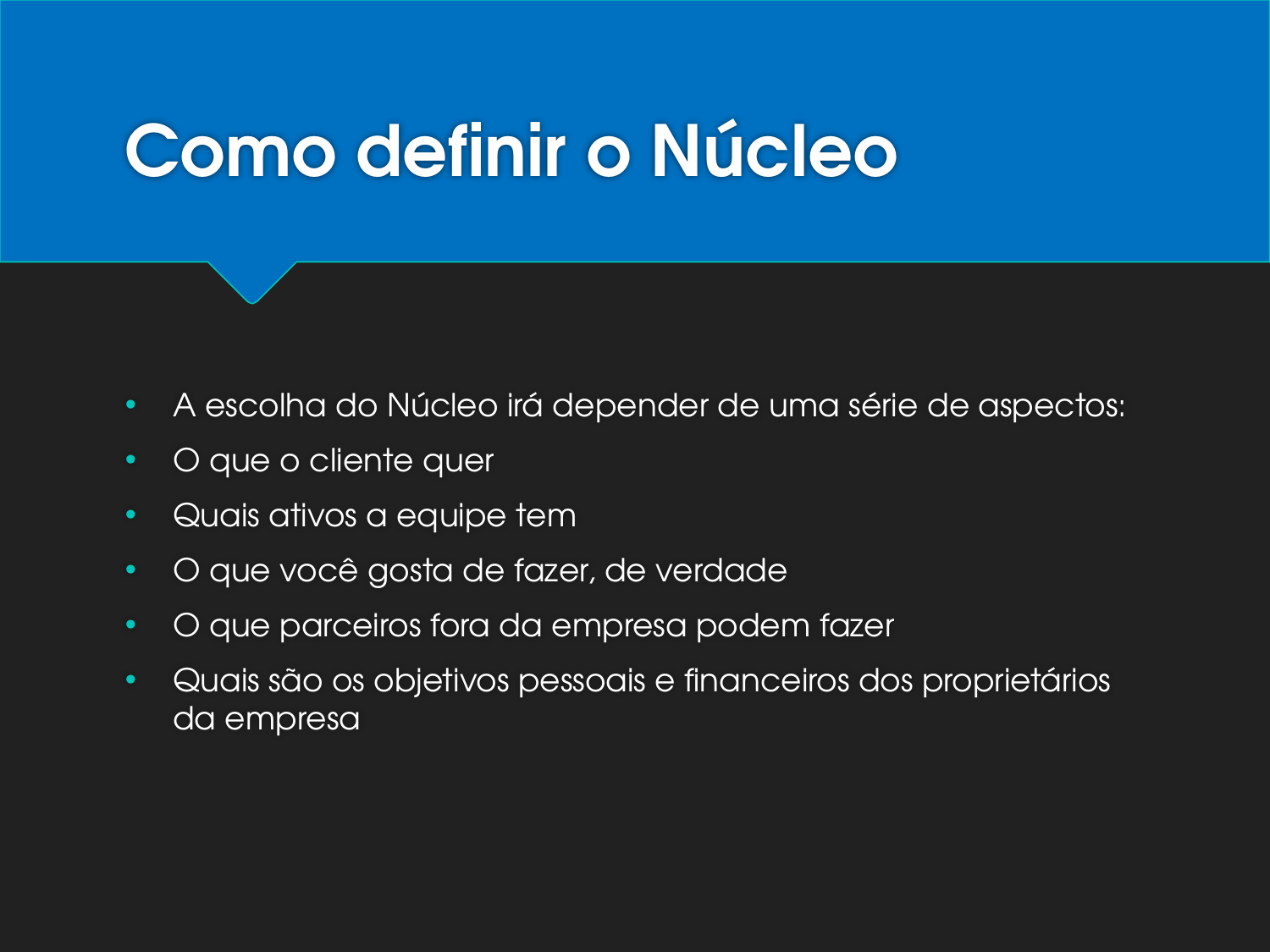

# Como definir o Núcleo
A escolha do Núcleo irá depender de uma série de aspectos:
O que o cliente quer
Quais ativos a equipe tem
O que você gosta de fazer, de verdade
O que parceiros fora da empresa podem fazer
Quais são os objetivos pessoais e financeiros dos proprietários da empresa